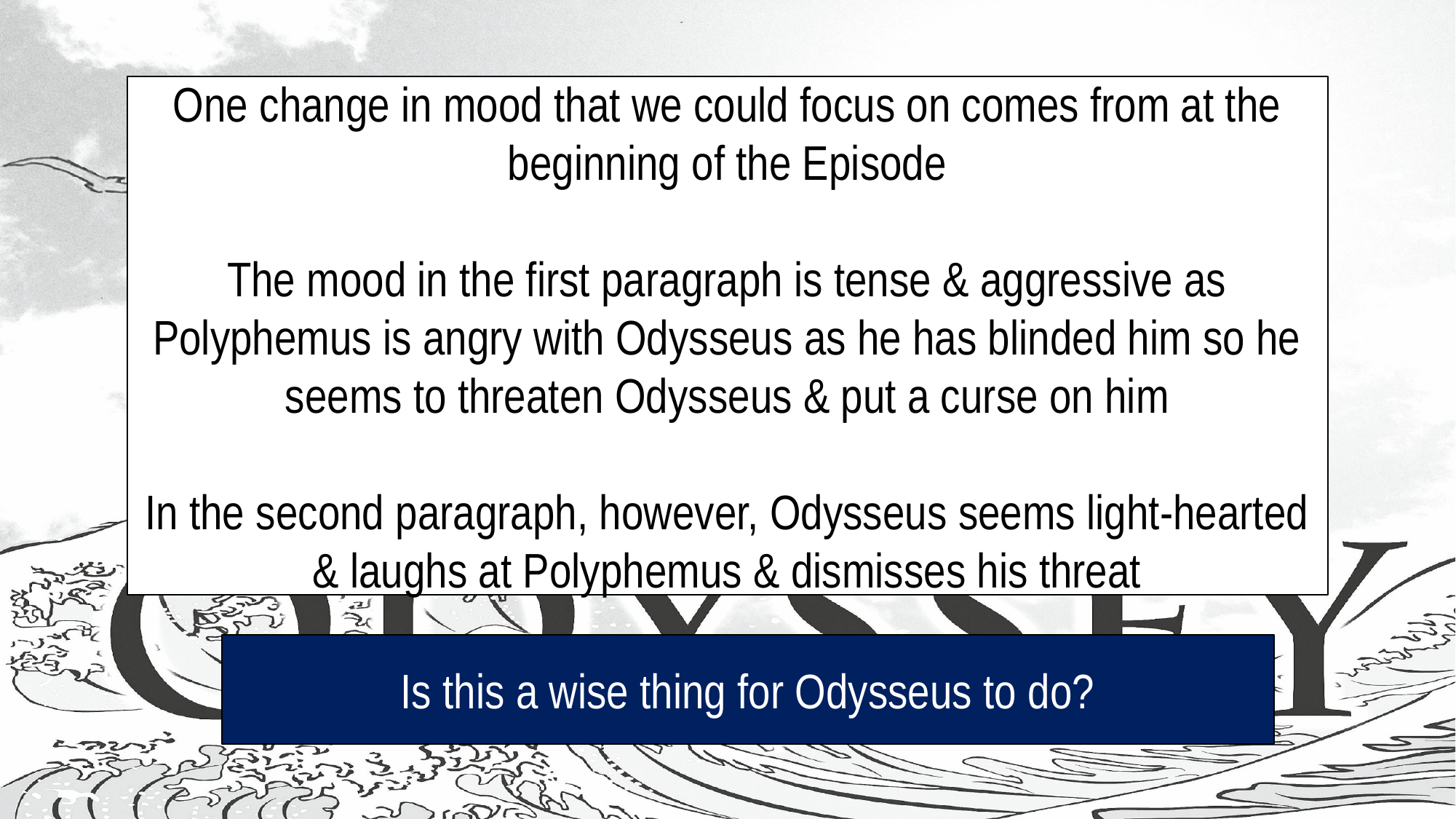

One change in mood that we could focus on comes from at the beginning of the Episode

The mood in the first paragraph is tense & aggressive as Polyphemus is angry with Odysseus as he has blinded him so he seems to threaten Odysseus & put a curse on him

In the second paragraph, however, Odysseus seems light-hearted & laughs at Polyphemus & dismisses his threat
#

Is this a wise thing for Odysseus to do?